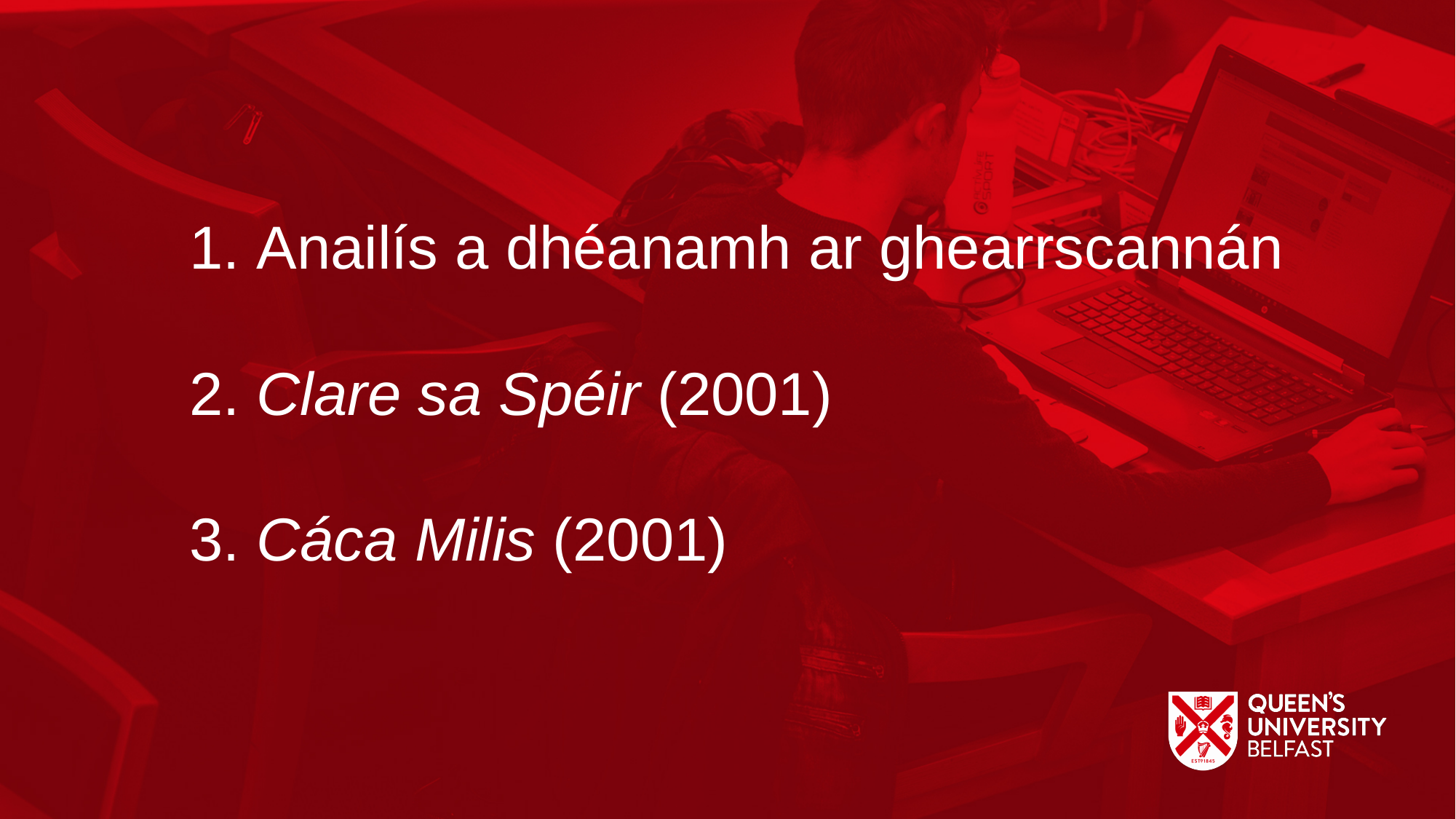

Anailís a dhéanamh ar ghearrscannán
 Clare sa Spéir (2001)
 Cáca Milis (2001)